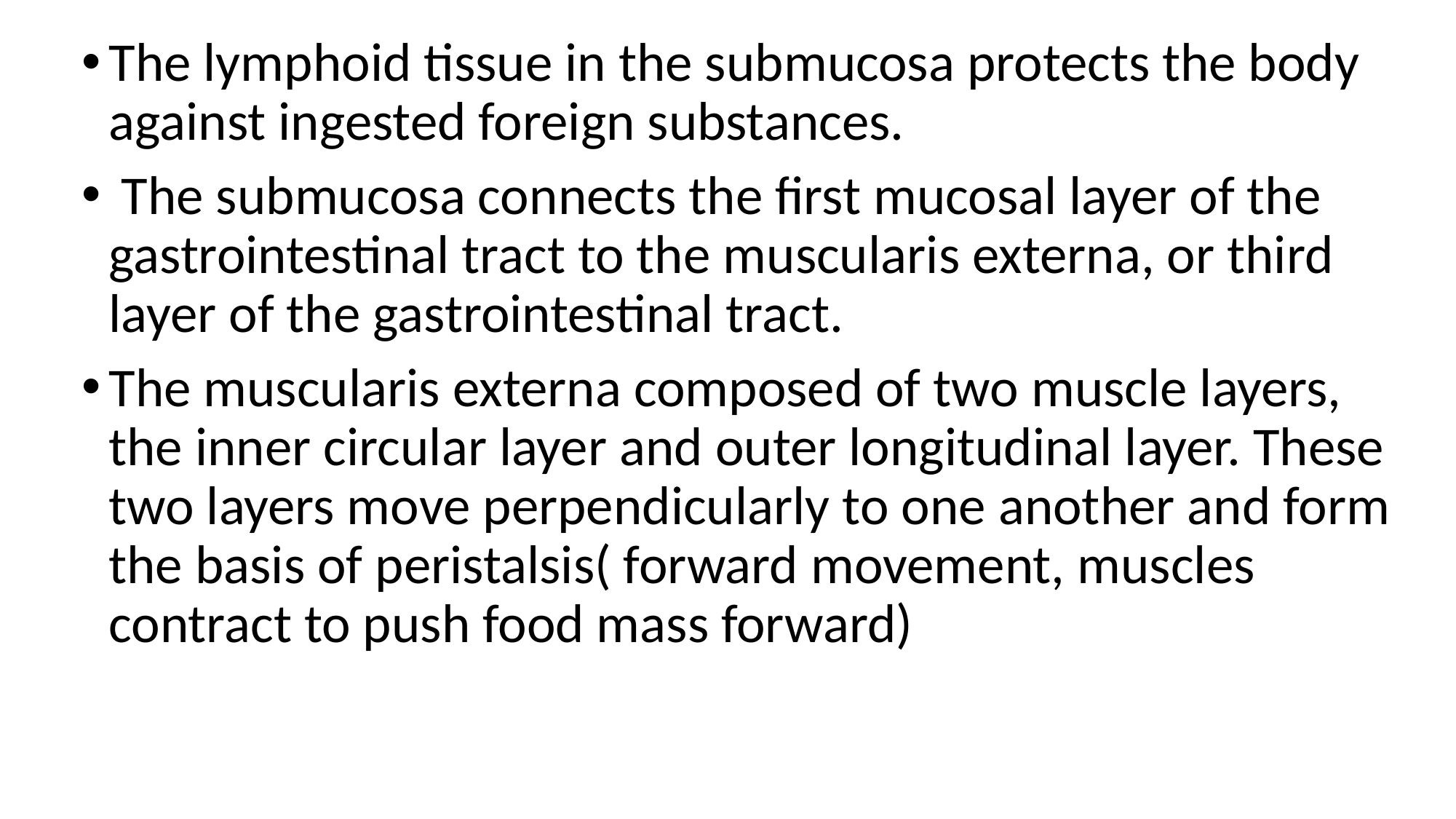

The lymphoid tissue in the submucosa protects the body against ingested foreign substances.
 The submucosa connects the first mucosal layer of the gastrointestinal tract to the muscularis externa, or third layer of the gastrointestinal tract.
The muscularis externa composed of two muscle layers, the inner circular layer and outer longitudinal layer. These two layers move perpendicularly to one another and form the basis of peristalsis( forward movement, muscles contract to push food mass forward)